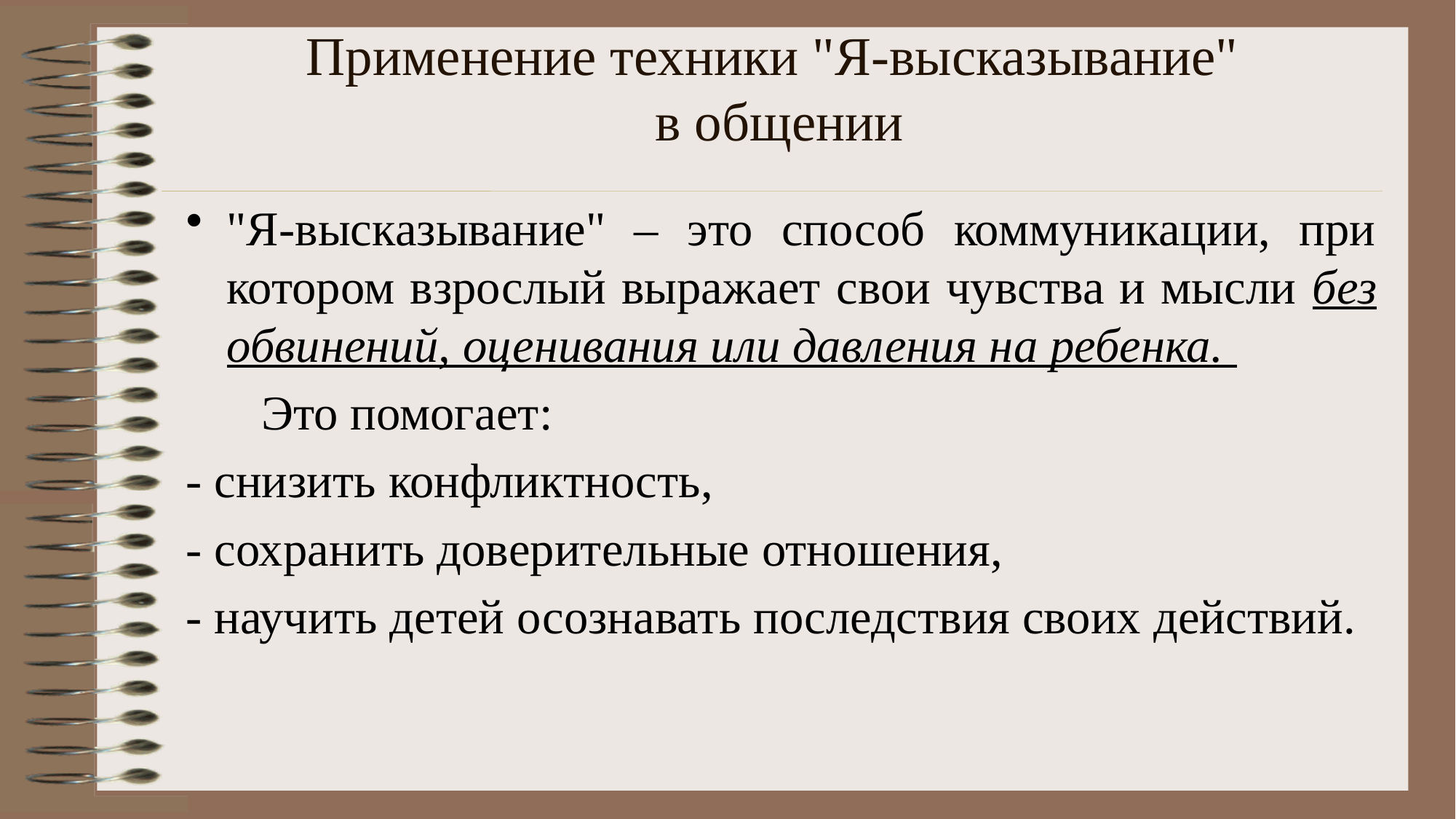

# Применение техники "Я-высказывание" в общении
"Я-высказывание" – это способ коммуникации, при котором взрослый выражает свои чувства и мысли без обвинений, оценивания или давления на ребенка.
Это помогает:
- снизить конфликтность,
- сохранить доверительные отношения,
- научить детей осознавать последствия своих действий.